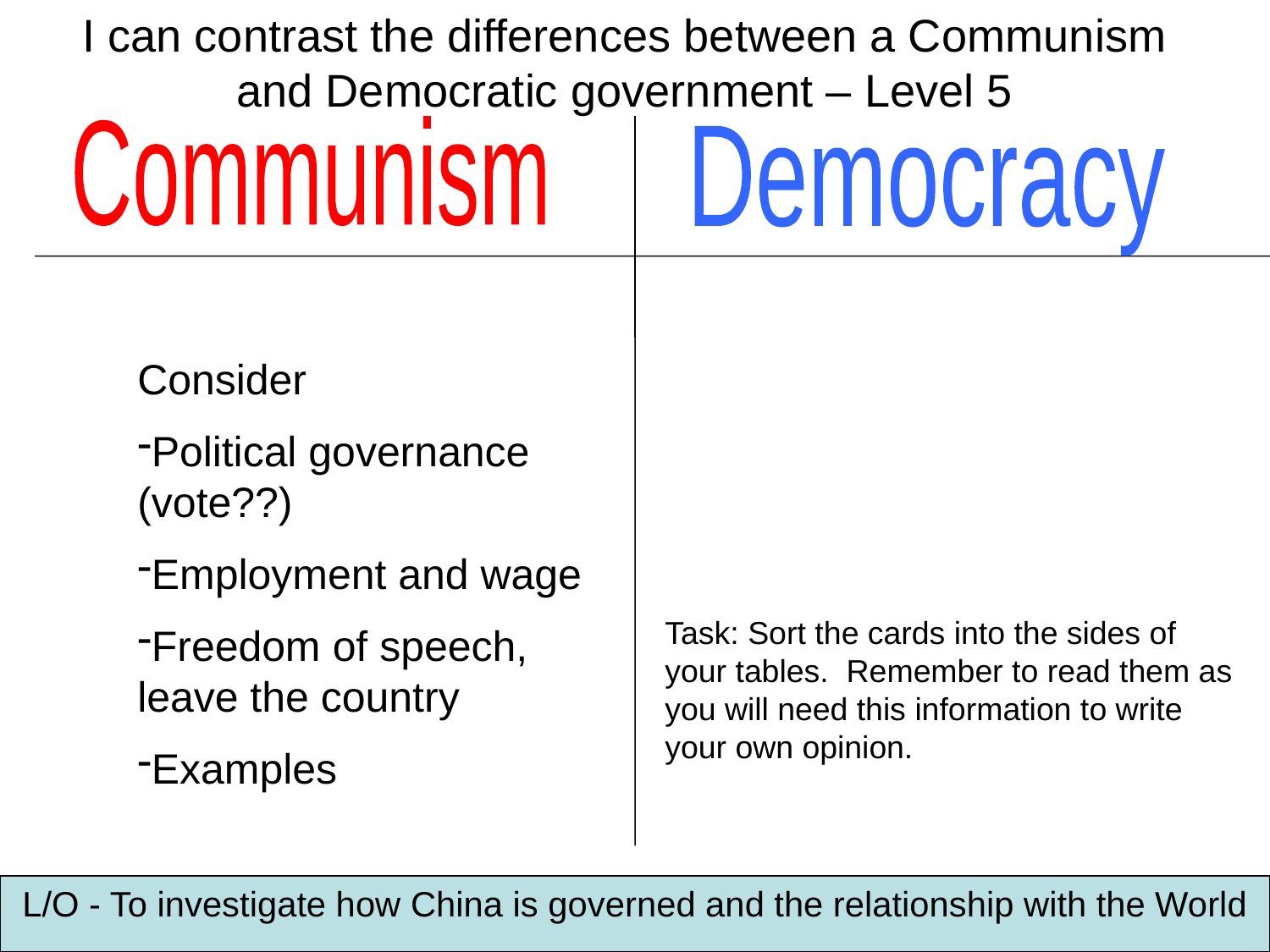

I can contrast the differences between a Communism and Democratic government – Level 5
Communism

Democracy

Consider
Political governance (vote??)
Employment and wage
Freedom of speech, leave the country
Examples
Task: Sort the cards into the sides of your tables.  Remember to read them as you will need this information to write your own opinion.
L/O - To investigate how China is governed and the relationship with the World